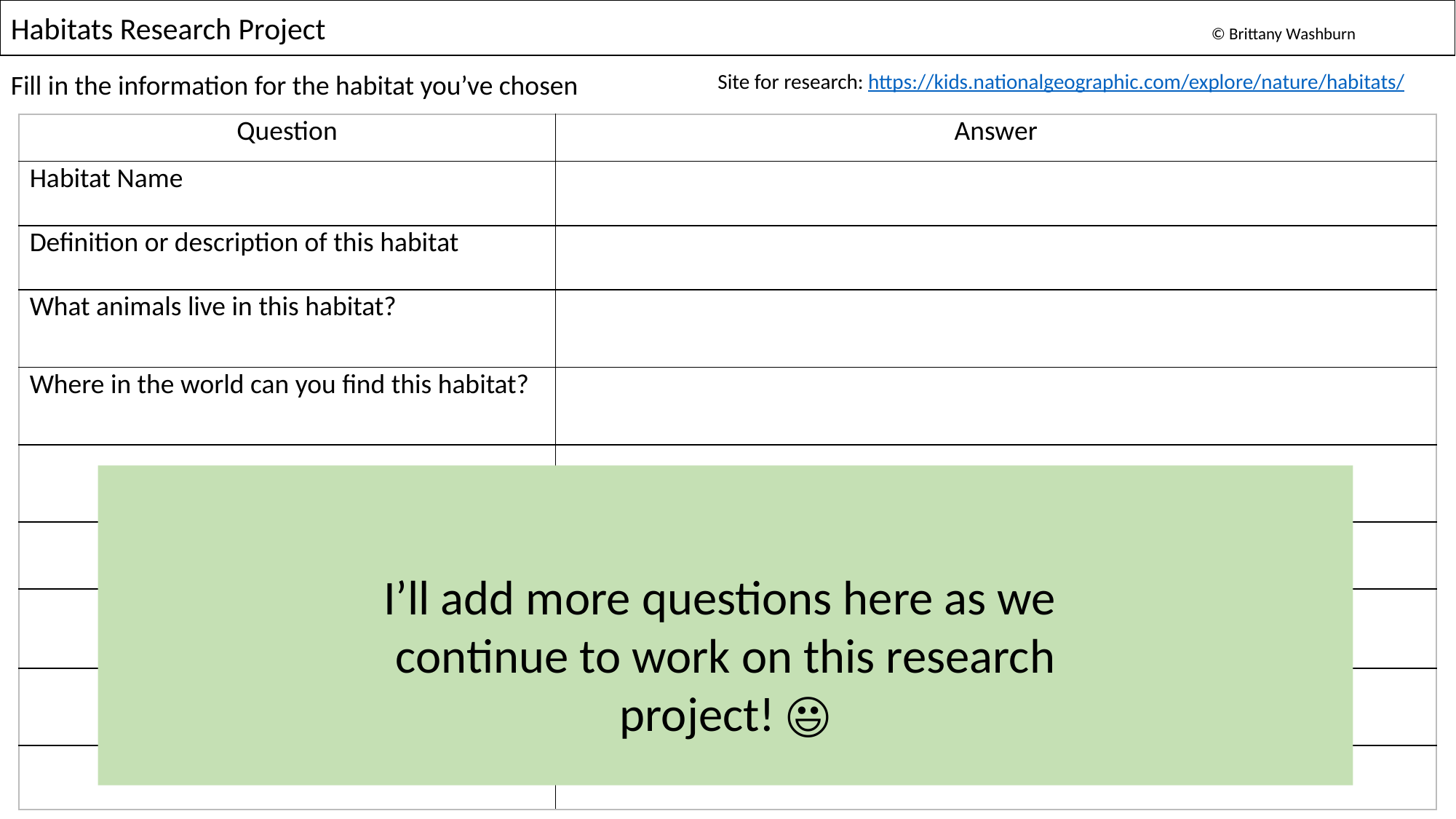

Habitats Research Project 									© Brittany Washburn
Fill in the information for the habitat you’ve chosen
Site for research: https://kids.nationalgeographic.com/explore/nature/habitats/
| Question | Answer |
| --- | --- |
| Habitat Name |  |
| Definition or description of this habitat |  |
| What animals live in this habitat? |  |
| Where in the world can you find this habitat? |  |
|  |  |
|  |  |
|  |  |
|  |  |
|  |  |

I’ll add more questions here as we
continue to work on this research project! 😃